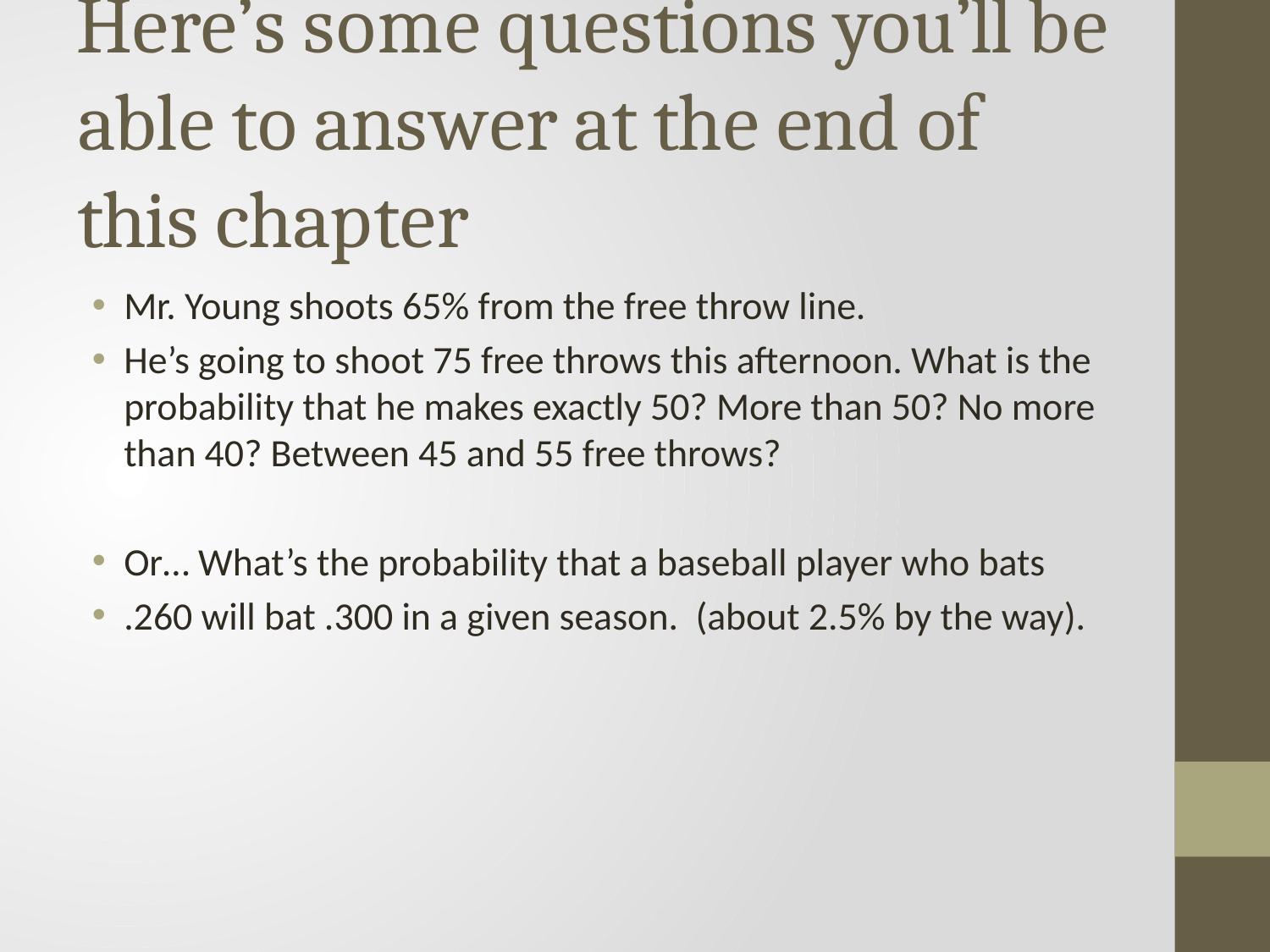

# Here’s some questions you’ll be able to answer at the end of this chapter
Mr. Young shoots 65% from the free throw line.
He’s going to shoot 75 free throws this afternoon. What is the probability that he makes exactly 50? More than 50? No more than 40? Between 45 and 55 free throws?

Or… What’s the probability that a baseball player who bats
.260 will bat .300 in a given season.  (about 2.5% by the way).